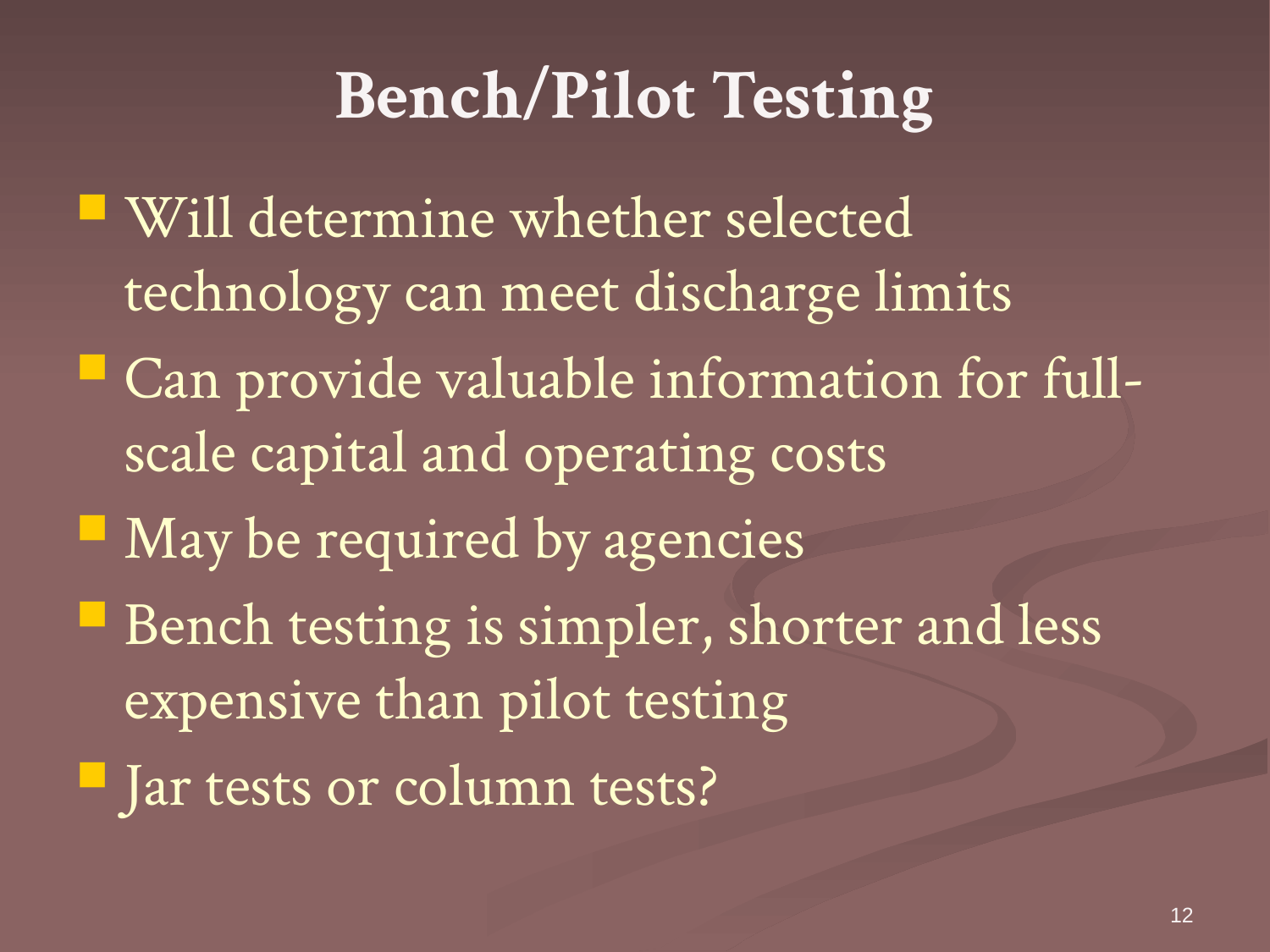

# Bench/Pilot Testing
Will determine whether selected technology can meet discharge limits
Can provide valuable information for full-scale capital and operating costs
May be required by agencies
Bench testing is simpler, shorter and less expensive than pilot testing
Jar tests or column tests?

12